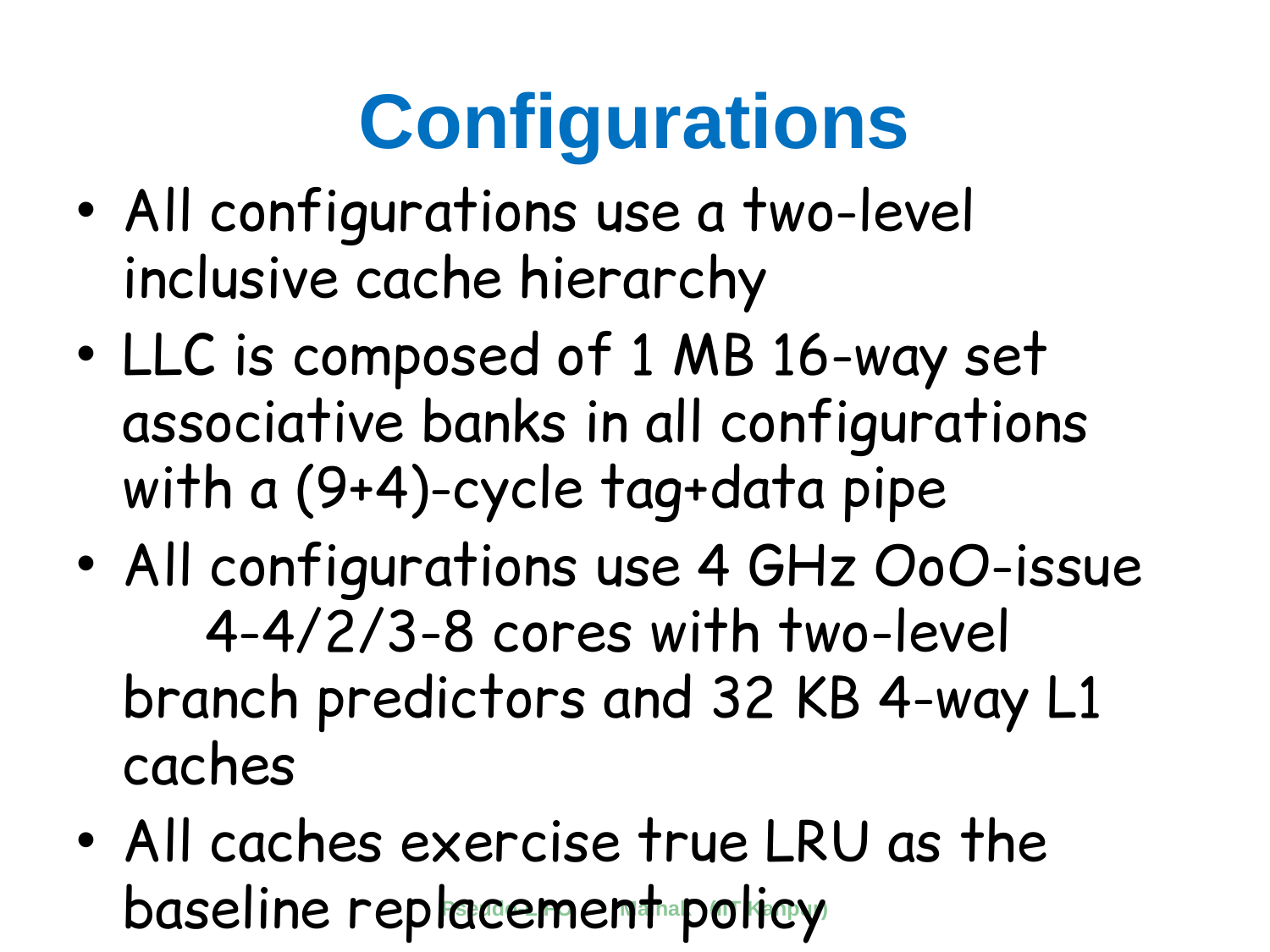

# Configurations
All configurations use a two-level inclusive cache hierarchy
LLC is composed of 1 MB 16-way set associative banks in all configurations with a (9+4)-cycle tag+data pipe
All configurations use 4 GHz OoO-issue         4-4/2/3-8 cores with two-level branch predictors and 32 KB 4-way L1 caches
All caches exercise true LRU as the baseline replacement policy

Pseudo-LIFO        Mainak   (IIT Kanpur)